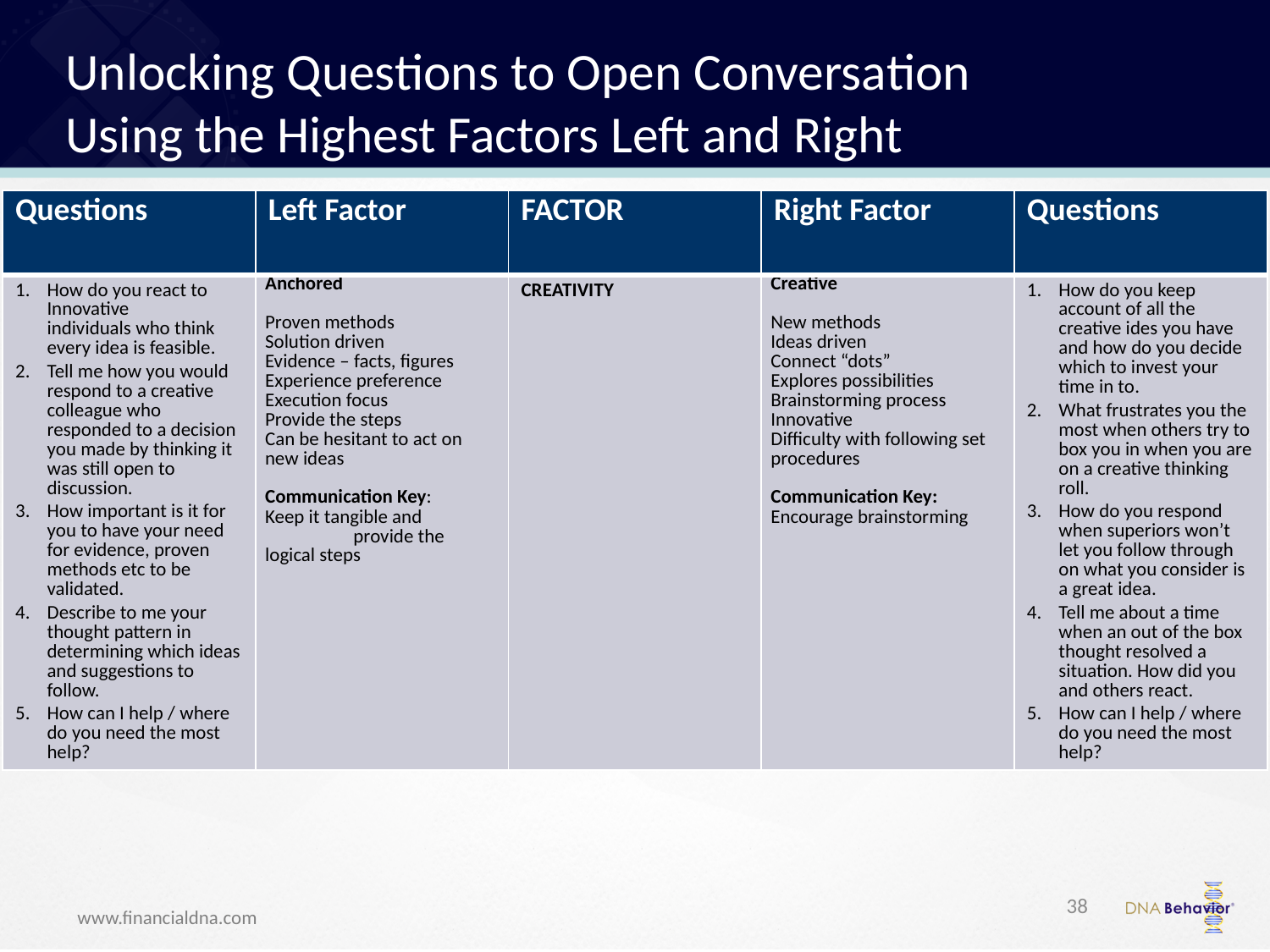

# Unlocking Questions to Open Conversation Using the Highest Factors Left and Right
| Questions | Left Factor | FACTOR | Right Factor | Questions |
| --- | --- | --- | --- | --- |
| How do you react to Innovative individuals who think every idea is feasible. Tell me how you would respond to a creative colleague who responded to a decision you made by thinking it was still open to discussion. How important is it for you to have your need for evidence, proven methods etc to be validated. Describe to me your thought pattern in determining which ideas and suggestions to follow. How can I help / where do you need the most help? | Anchored Proven methods Solution driven Evidence – facts, figures Experience preference Execution focus Provide the steps Can be hesitant to act on new ideas   Communication Key: Keep it tangible and provide the logical steps | CREATIVITY | Creative New methods Ideas driven Connect “dots” Explores possibilities Brainstorming process Innovative Difficulty with following set procedures   Communication Key: Encourage brainstorming | How do you keep account of all the creative ides you have and how do you decide which to invest your time in to. What frustrates you the most when others try to box you in when you are on a creative thinking roll. How do you respond when superiors won’t let you follow through on what you consider is a great idea. Tell me about a time when an out of the box thought resolved a situation. How did you and others react. How can I help / where do you need the most help? |
38